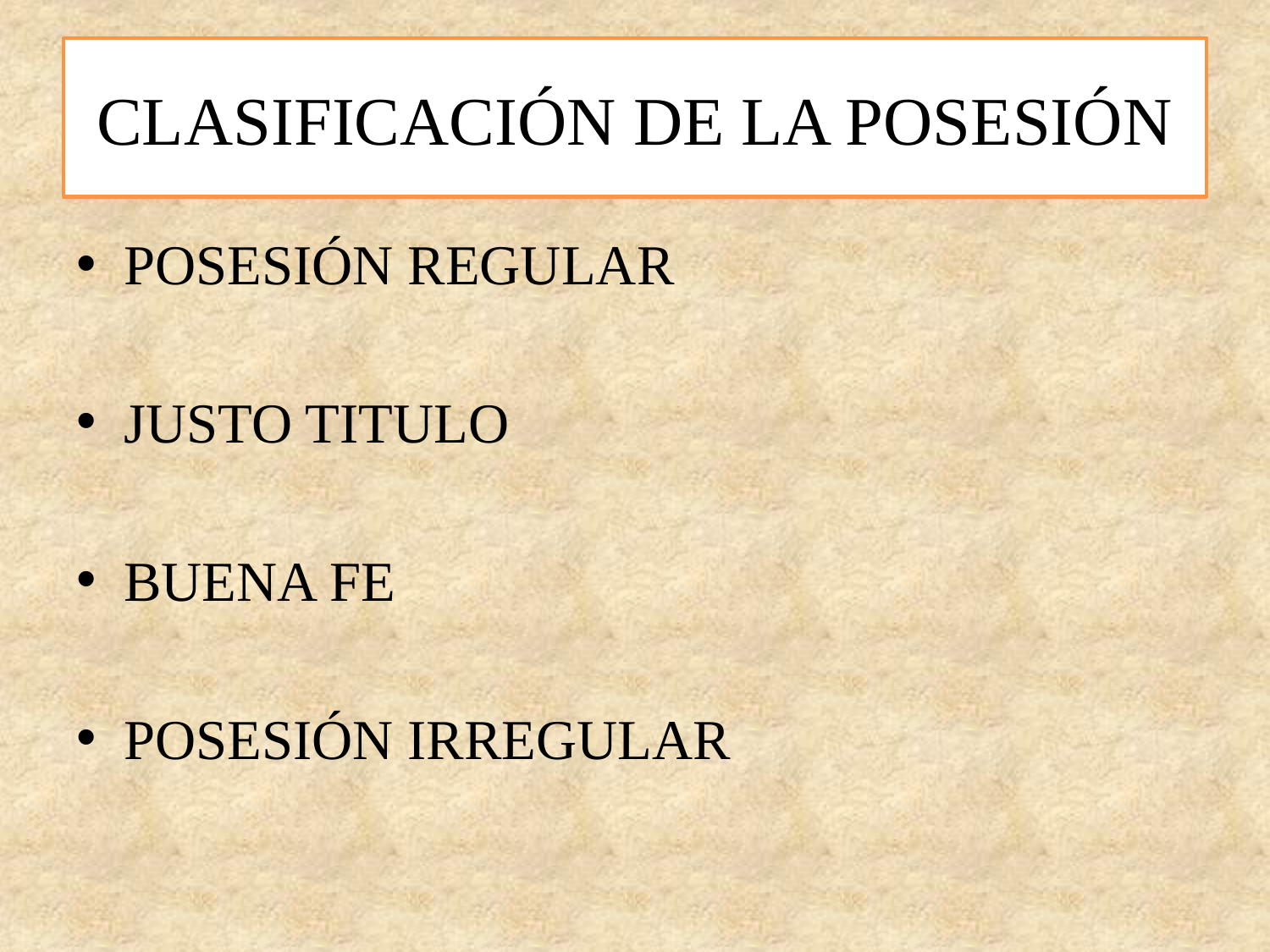

# CLASIFICACIÓN DE LA POSESIÓN
POSESIÓN REGULAR

JUSTO TITULO

BUENA FE

POSESIÓN IRREGULAR